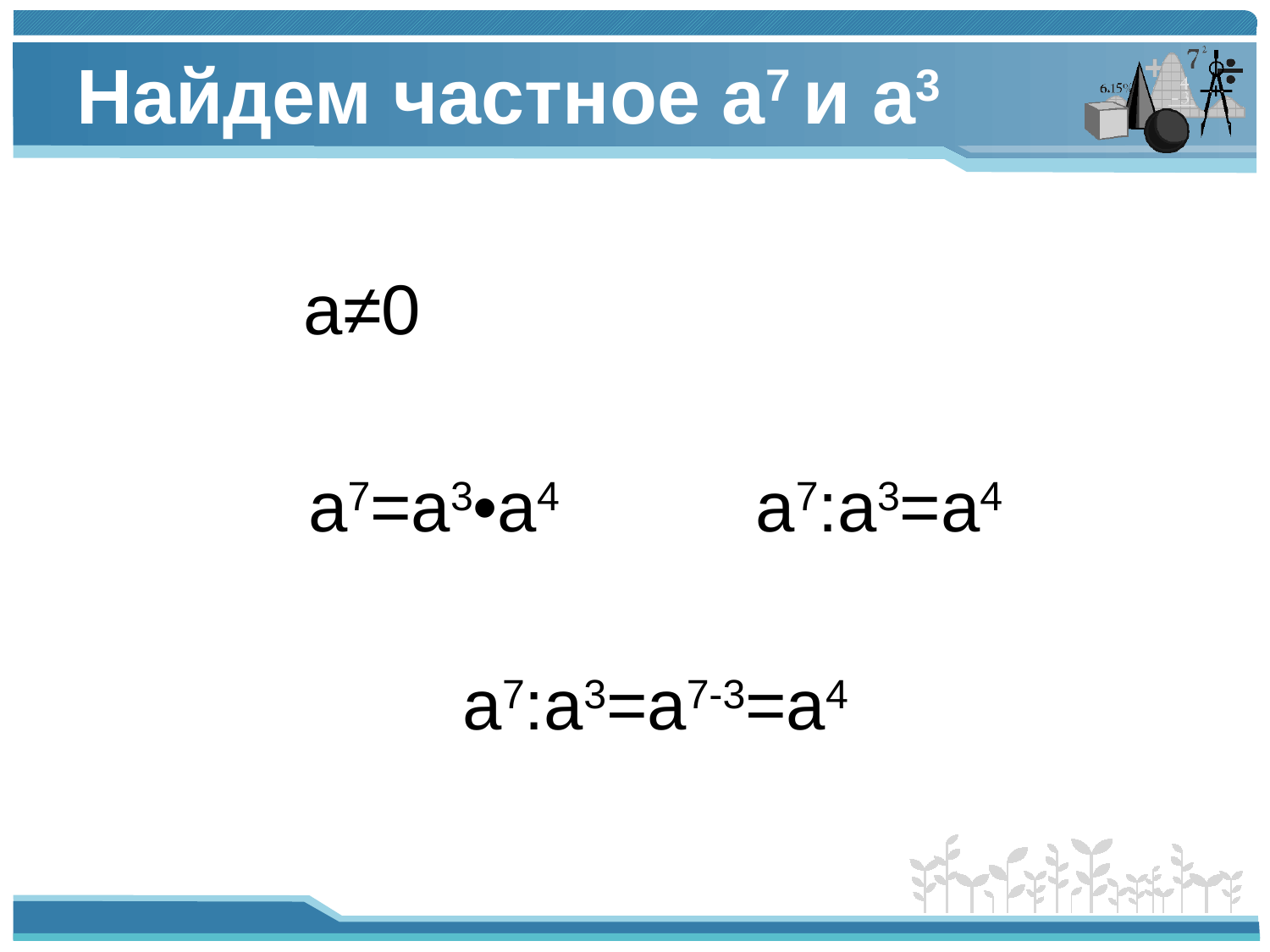

# Найдем частное а7 и а3

            а≠0

 а7=а3•а4          а7:а3=а4

 а7:а3=а7-3=а4